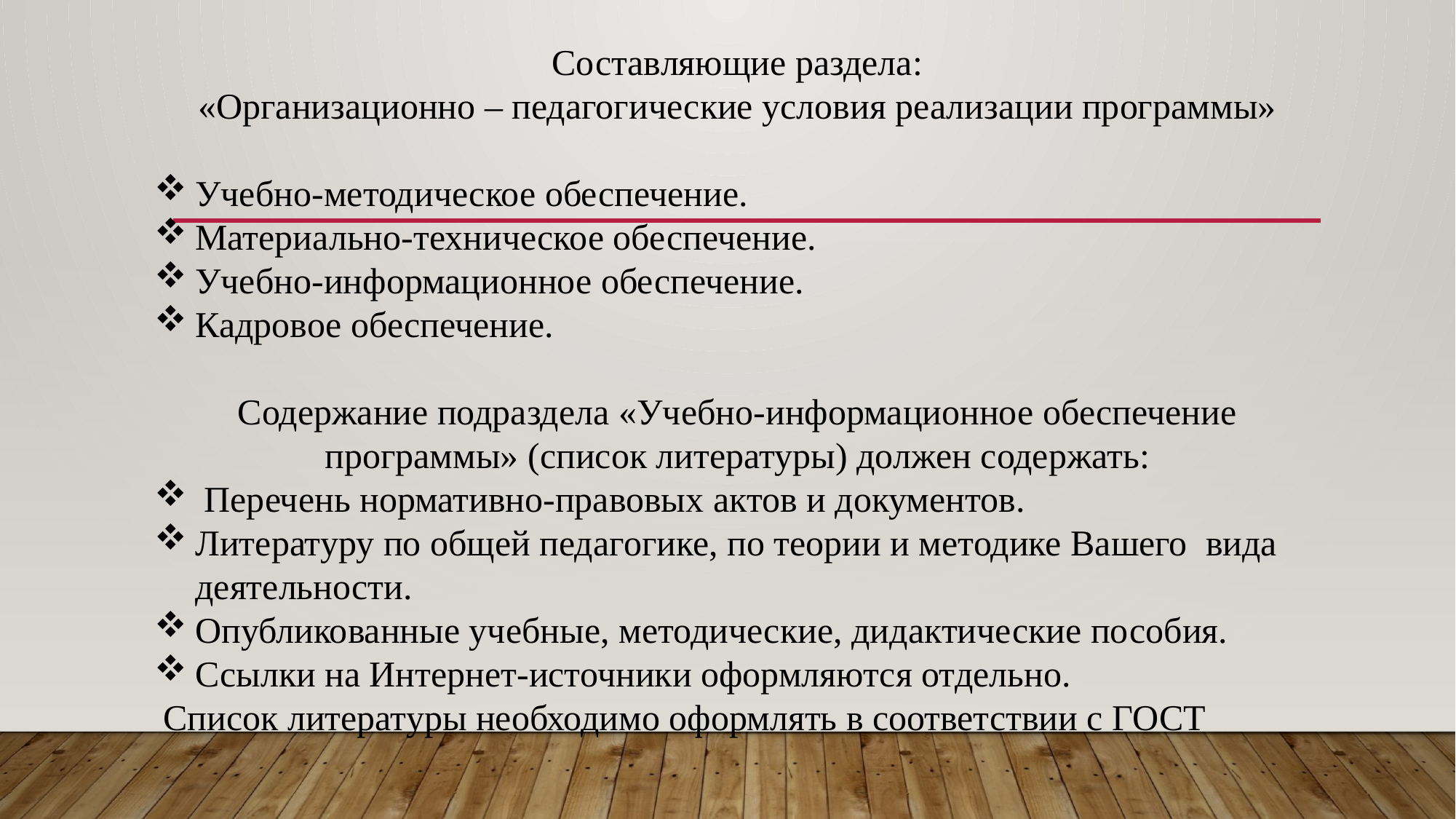

Составляющие раздела:
«Организационно – педагогические условия реализации программы»

Учебно-методическое обеспечение.
Материально-техническое обеспечение.
Учебно-информационное обеспечение.
Кадровое обеспечение.

Содержание подраздела «Учебно-информационное обеспечение программы» (список литературы) должен содержать:
 Перечень нормативно-правовых актов и документов.
Литературу по общей педагогике, по теории и методике Вашего  вида деятельности.
Опубликованные учебные, методические, дидактические пособия.
Ссылки на Интернет-источники оформляются отдельно.
 Список литературы необходимо оформлять в соответствии с ГОСТ